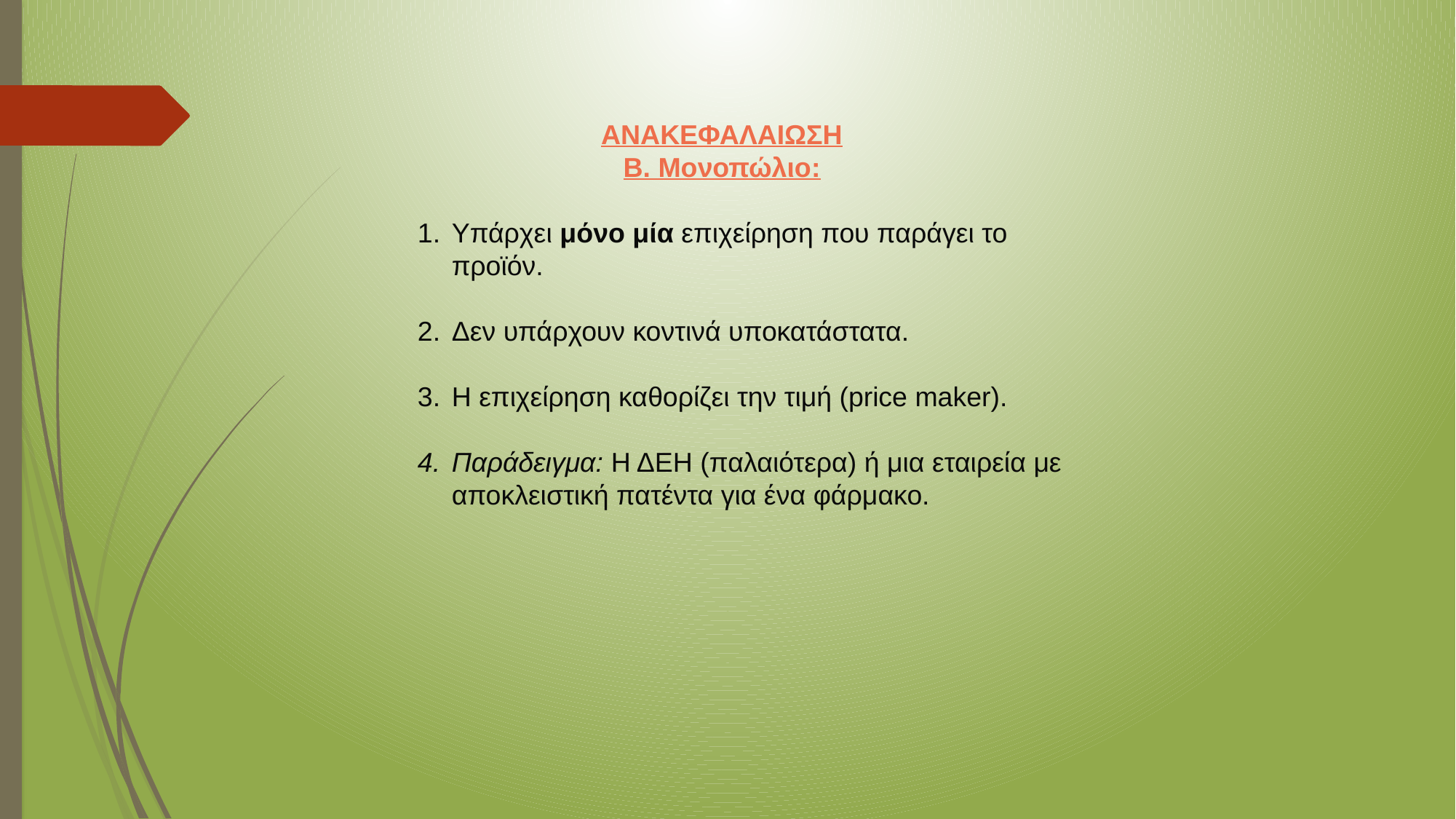

ΑΝΑΚΕΦΑΛΑΙΩΣΗ
Β. Μονοπώλιο:

Υπάρχει μόνο μία επιχείρηση που παράγει το προϊόν.

Δεν υπάρχουν κοντινά υποκατάστατα.

Η επιχείρηση καθορίζει την τιμή (price maker).

Παράδειγμα: Η ΔΕΗ (παλαιότερα) ή μια εταιρεία με αποκλειστική πατέντα για ένα φάρμακο.